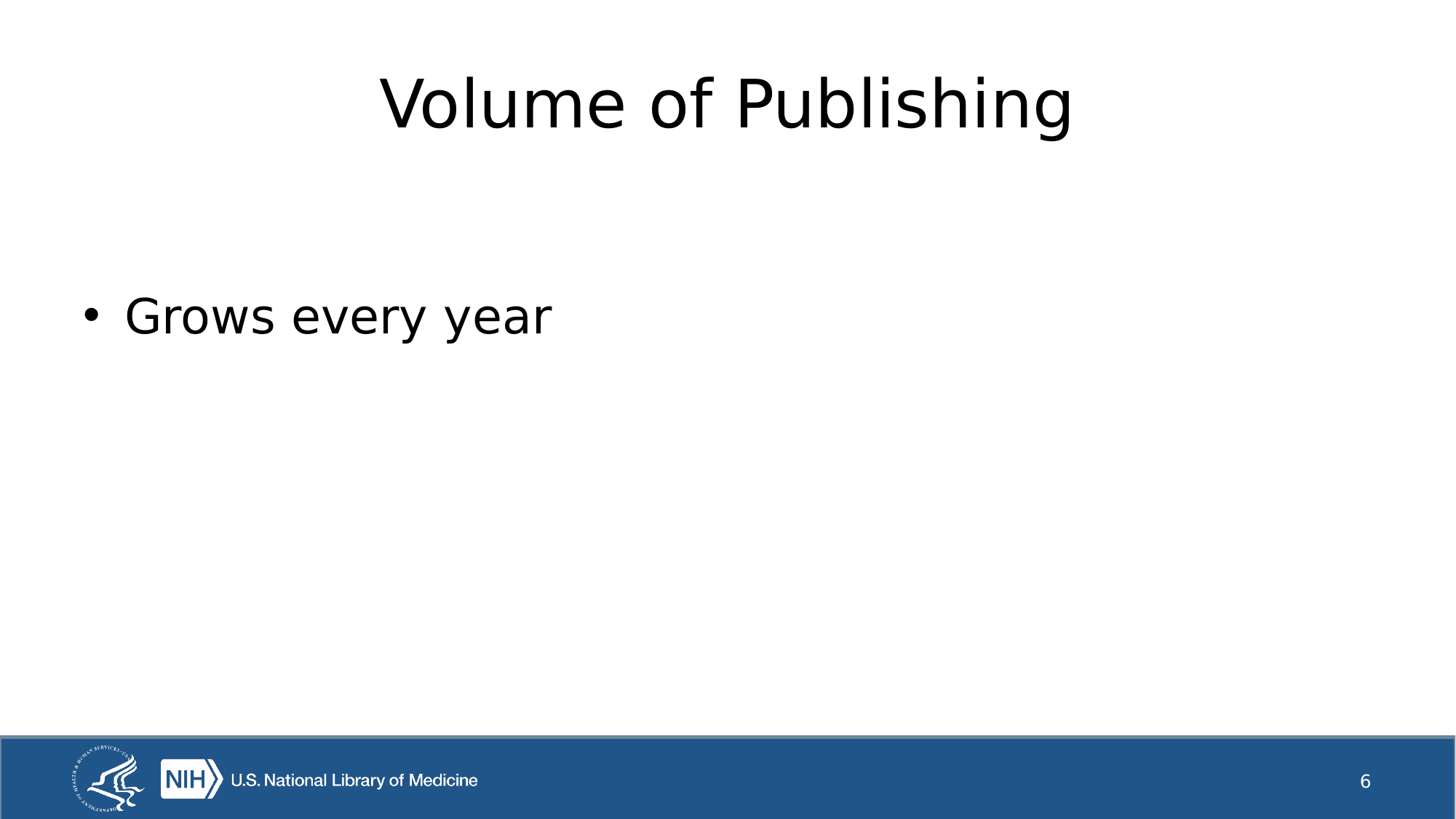

# Volume of Publishing
Grows every year
6